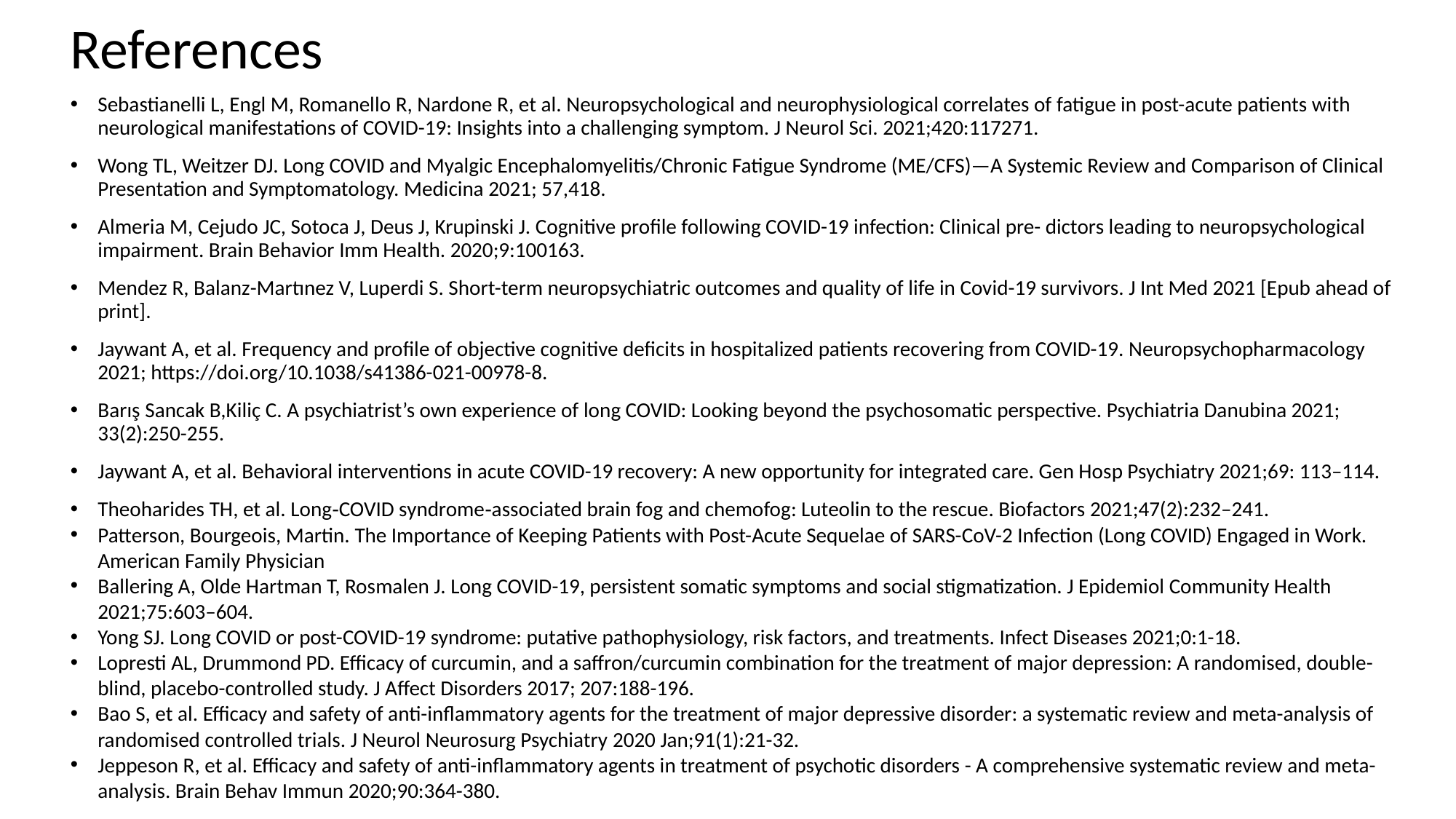

# References
Sebastianelli L, Engl M, Romanello R, Nardone R, et al. Neuropsychological and neurophysiological correlates of fatigue in post-acute patients with neurological manifestations of COVID-19: Insights into a challenging symptom. J Neurol Sci. 2021;420:117271.
Wong TL, Weitzer DJ. Long COVID and Myalgic Encephalomyelitis/Chronic Fatigue Syndrome (ME/CFS)—A Systemic Review and Comparison of Clinical Presentation and Symptomatology. Medicina 2021; 57,418.
Almeria M, Cejudo JC, Sotoca J, Deus J, Krupinski J. Cognitive profile following COVID-19 infection: Clinical pre- dictors leading to neuropsychological impairment. Brain Behavior Imm Health. 2020;9:100163.
Mendez R, Balanz-Martınez V, Luperdi S. Short-term neuropsychiatric outcomes and quality of life in Covid-19 survivors. J Int Med 2021 [Epub ahead of print].
Jaywant A, et al. Frequency and profile of objective cognitive deficits in hospitalized patients recovering from COVID-19. Neuropsychopharmacology 2021; https://doi.org/10.1038/s41386-021-00978-8.
Barış Sancak B,Kiliç C. A psychiatrist’s own experience of long COVID: Looking beyond the psychosomatic perspective. Psychiatria Danubina 2021; 33(2):250-255.
Jaywant A, et al. Behavioral interventions in acute COVID-19 recovery: A new opportunity for integrated care. Gen Hosp Psychiatry 2021;69: 113–114.
Theoharides TH, et al. Long‐COVID syndrome‐associated brain fog and chemofog: Luteolin to the rescue. Biofactors 2021;47(2):232–241.
Patterson, Bourgeois, Martin. The Importance of Keeping Patients with Post-Acute Sequelae of SARS-CoV-2 Infection (Long COVID) Engaged in Work. American Family Physician
Ballering A, Olde Hartman T, Rosmalen J. Long COVID-19, persistent somatic symptoms and social stigmatization. J Epidemiol Community Health 2021;75:603–604.
Yong SJ. Long COVID or post-COVID-19 syndrome: putative pathophysiology, risk factors, and treatments. Infect Diseases 2021;0:1-18.
Lopresti AL, Drummond PD. Efficacy of curcumin, and a saffron/curcumin combination for the treatment of major depression: A randomised, double-blind, placebo-controlled study. J Affect Disorders 2017; 207:188-196.
Bao S, et al. Efficacy and safety of anti-inflammatory agents for the treatment of major depressive disorder: a systematic review and meta-analysis of randomised controlled trials. J Neurol Neurosurg Psychiatry 2020 Jan;91(1):21-32.
Jeppeson R, et al. Efficacy and safety of anti-inflammatory agents in treatment of psychotic disorders - A comprehensive systematic review and meta-analysis. Brain Behav Immun 2020;90:364-380.